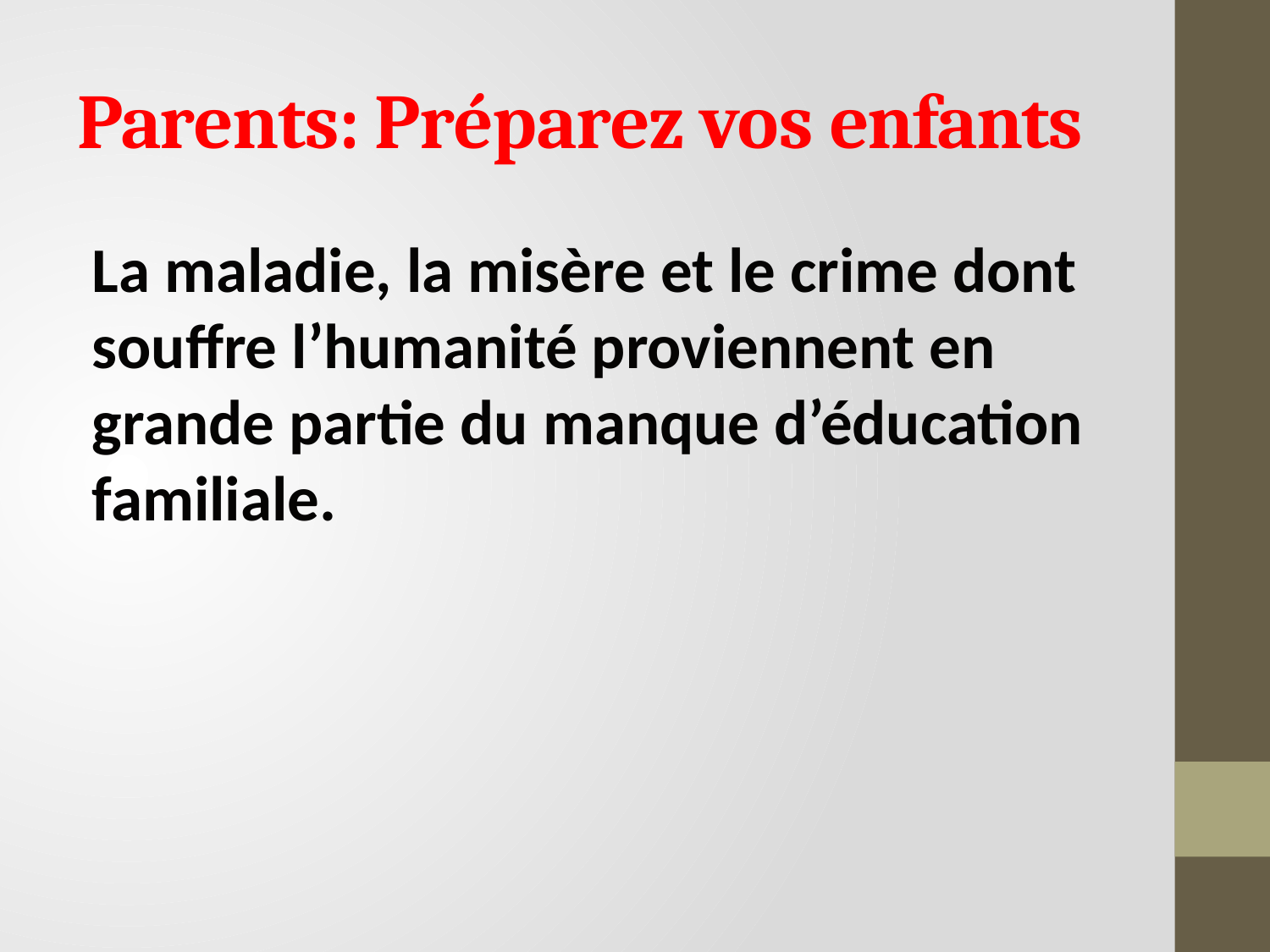

# Parents: Préparez vos enfants
La maladie, la misère et le crime dont souffre l’humanité proviennent en grande partie du manque d’éducation familiale.